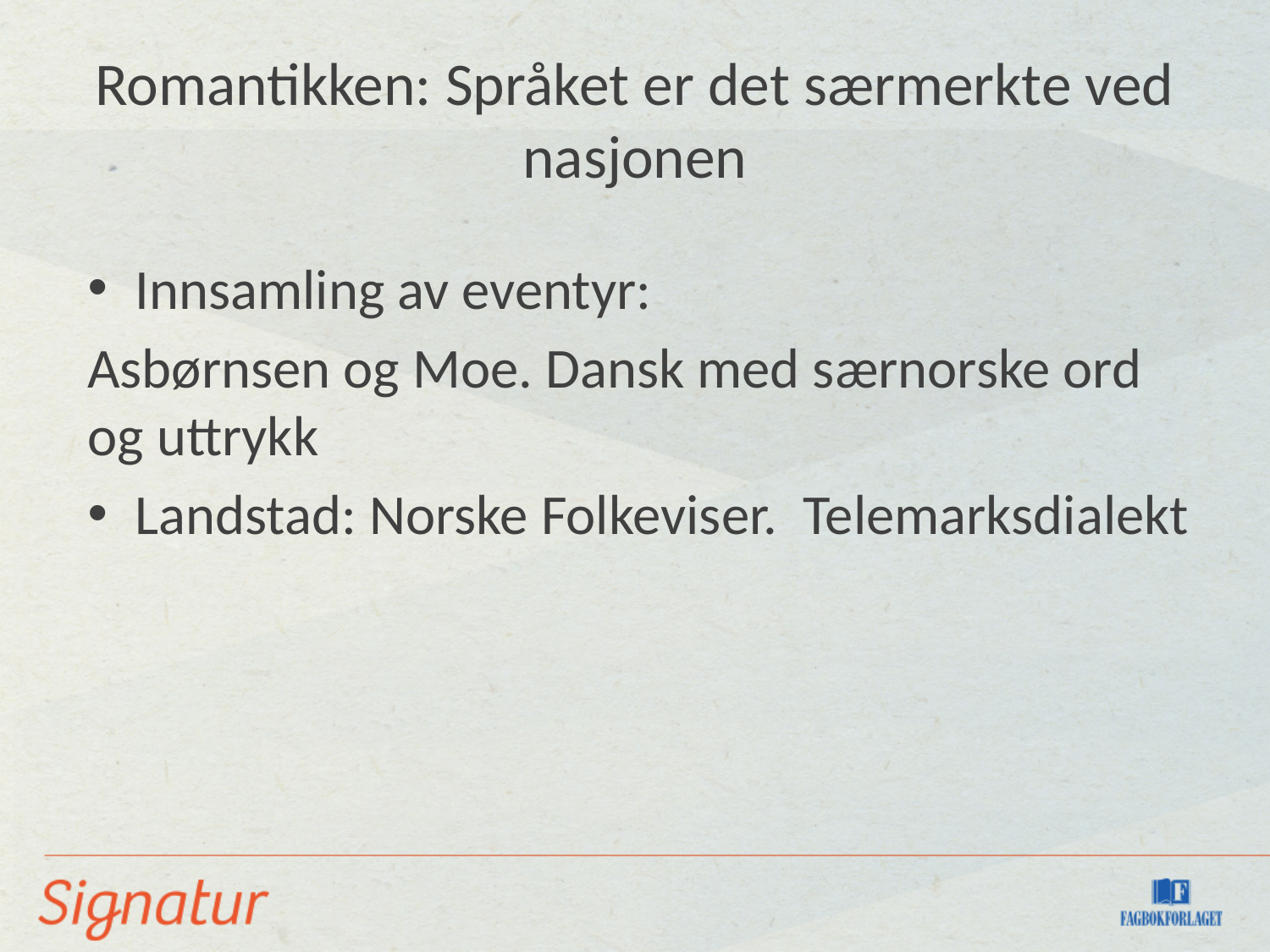

# Romantikken: Språket er det særmerkte ved nasjonen
Innsamling av eventyr:
Asbørnsen og Moe. Dansk med særnorske ord og uttrykk
Landstad: Norske Folkeviser.  Telemarksdialekt